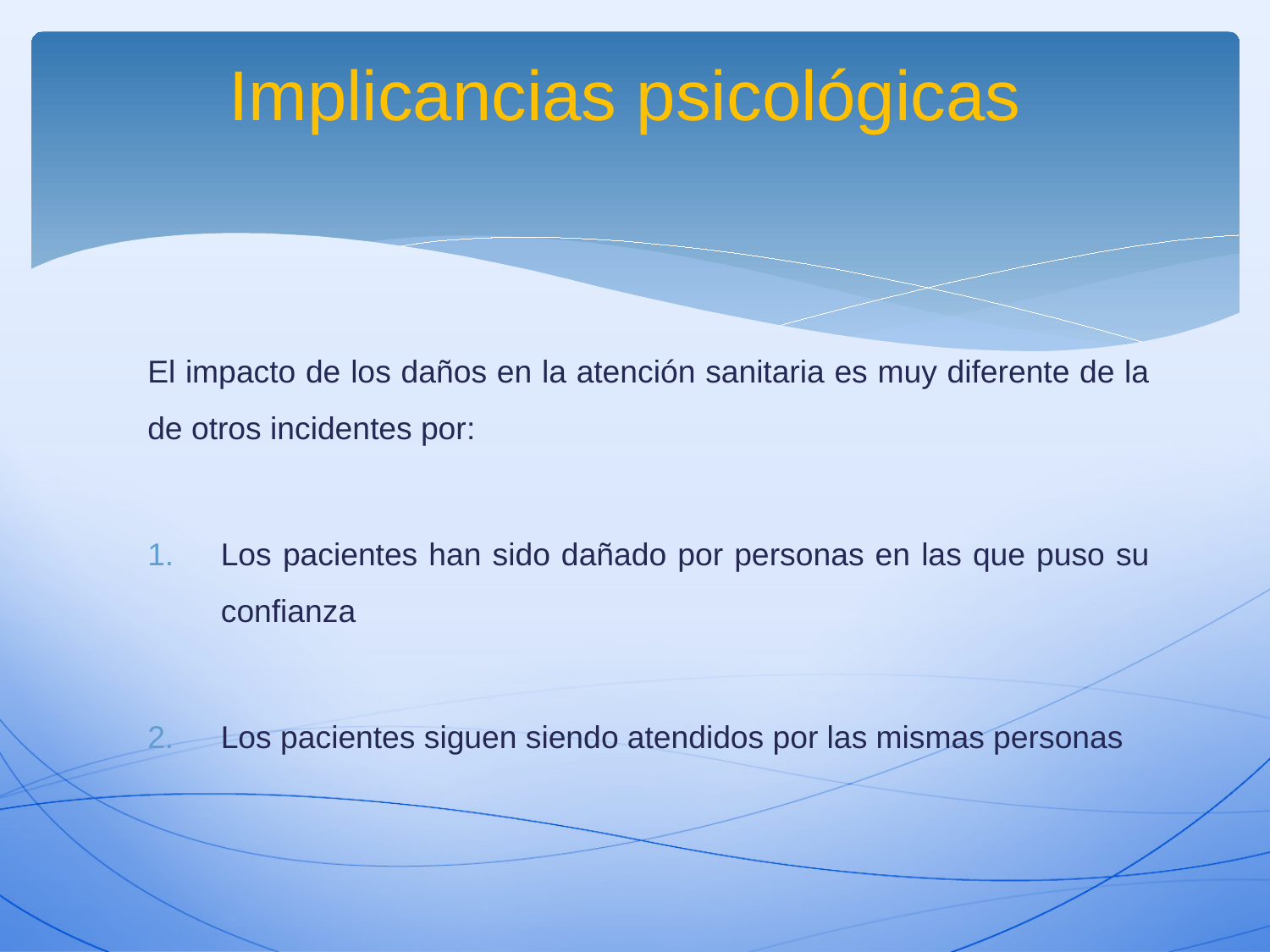

# Implicancias psicológicas
El impacto de los daños en la atención sanitaria es muy diferente de la de otros incidentes por:

Los pacientes han sido dañado por personas en las que puso su confianza

Los pacientes siguen siendo atendidos por las mismas personas